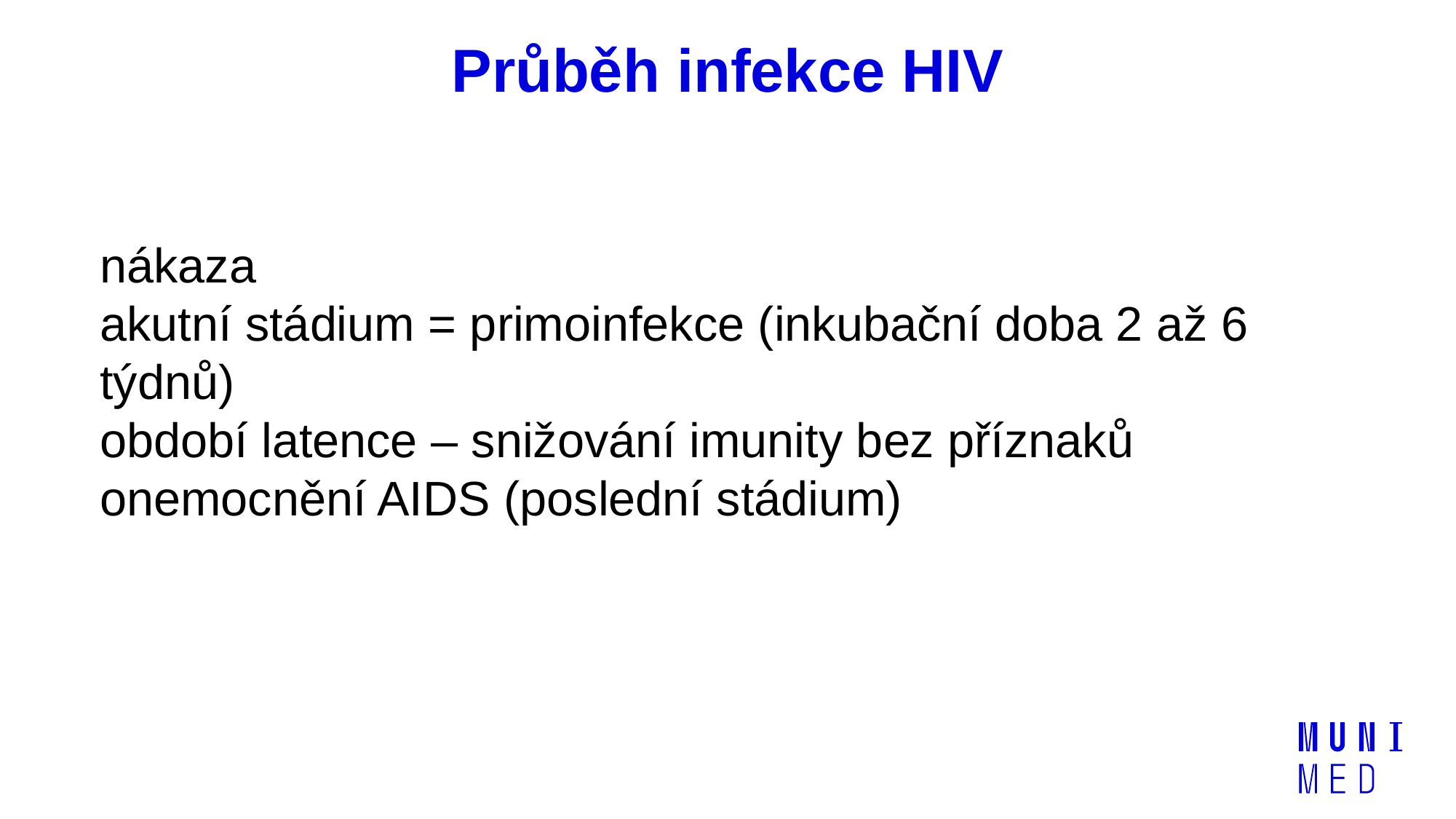

# Průběh infekce HIV

nákaza
akutní stádium = primoinfekce (inkubační doba 2 až 6 týdnů)
období latence – snižování imunity bez příznaků
onemocnění AIDS (poslední stádium)